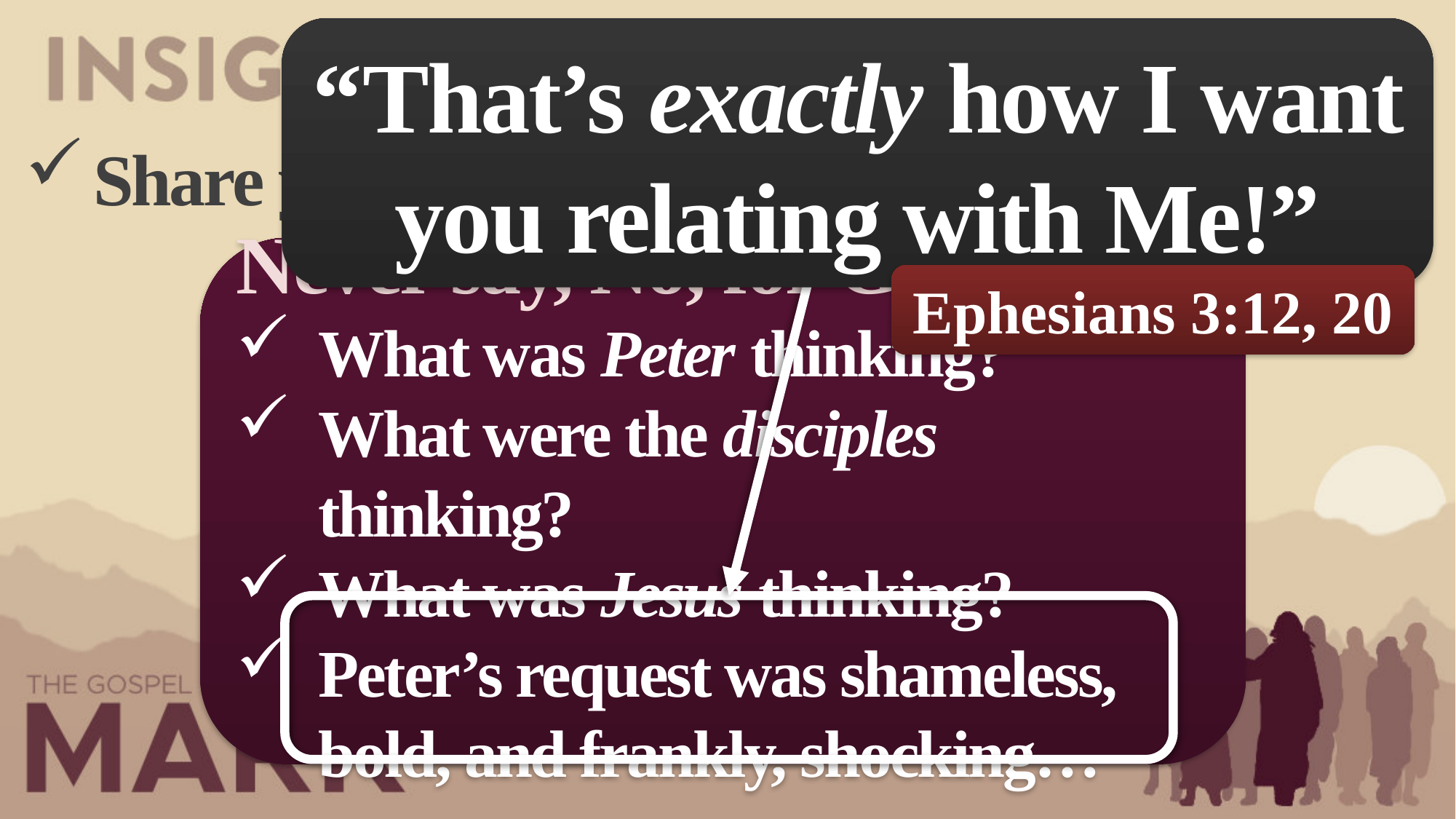

“That’s exactly how I want you relating with Me!”
Share your desires, but not your demands
Never say, No, for God!
What was Peter thinking?
What were the disciples thinking?
What was Jesus thinking?
Peter’s request was shameless, bold, and frankly, shocking…
Ephesians 3:12, 20